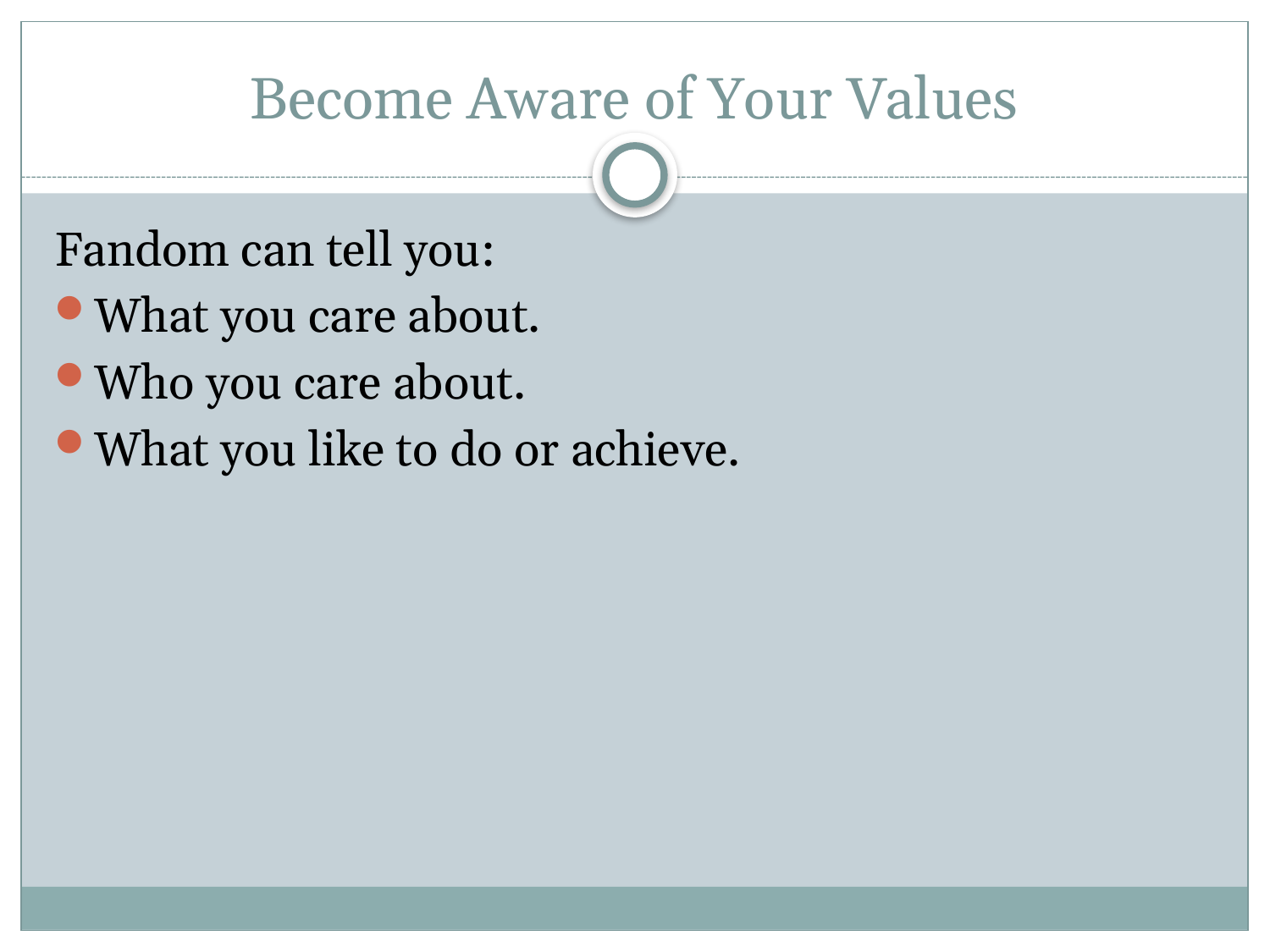

# Become Aware of Your Values
Fandom can tell you:
What you care about.
Who you care about.
What you like to do or achieve.